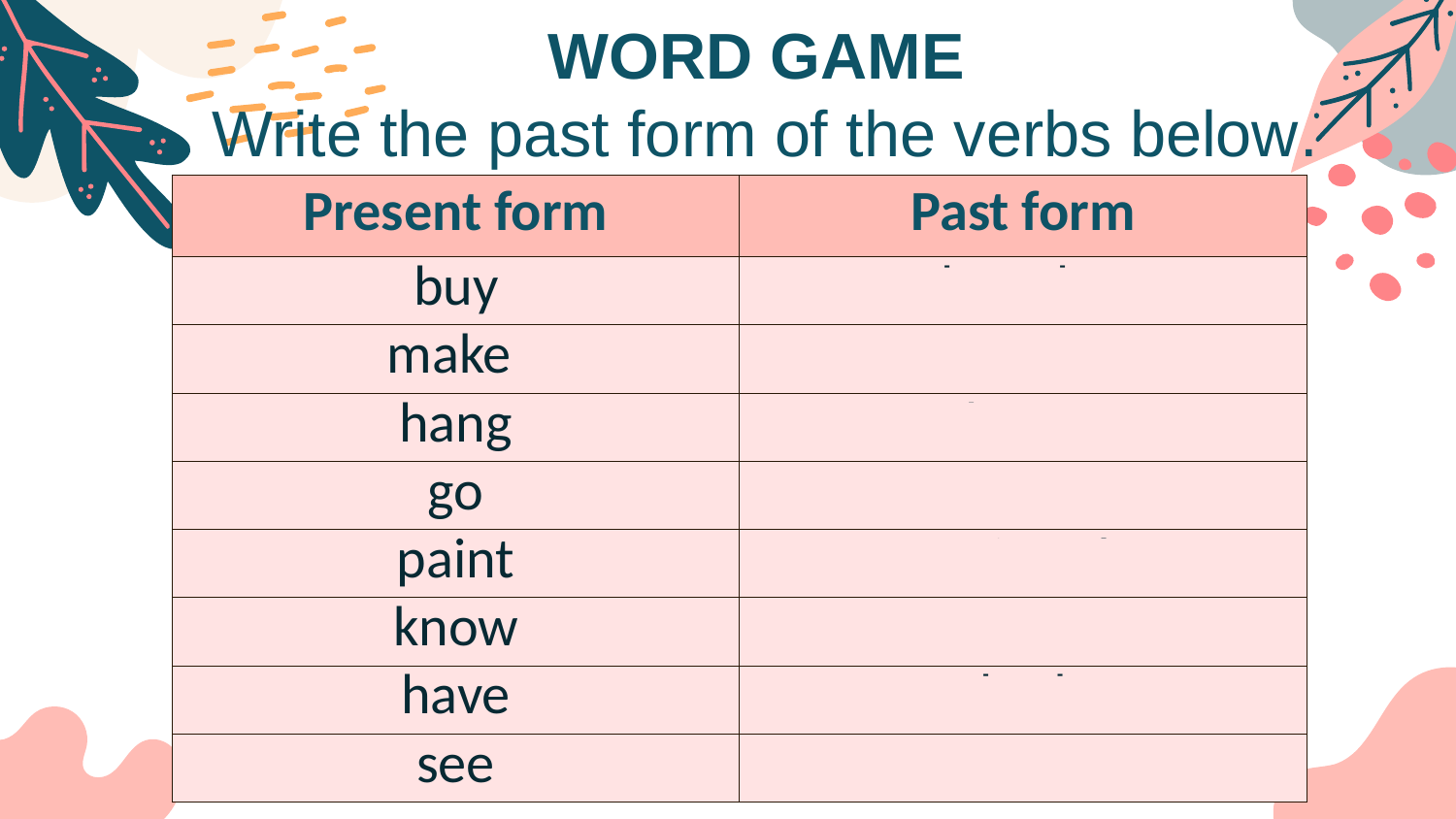

# WORD GAME Write the past form of the verbs below.
| Present form | Past form |
| --- | --- |
| buy | bought |
| make | made |
| hang | hung |
| go | went |
| paint | painted |
| know | knew |
| have | had |
| see | saw |